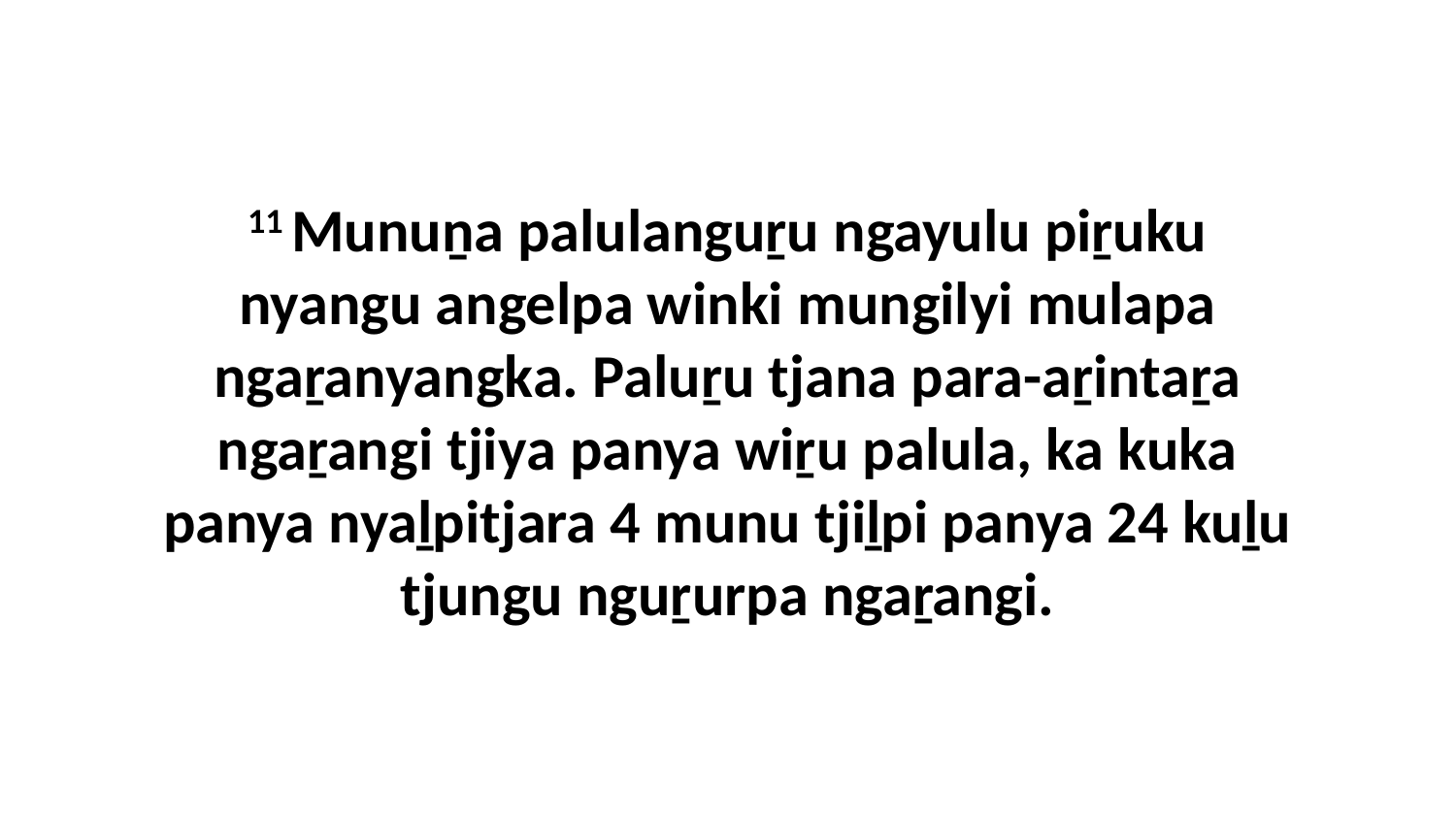

11 Munuṉa palulanguṟu ngayulu piṟuku nyangu angelpa winki mungilyi mulapa ngaṟanyangka. Paluṟu tjana para-aṟintaṟa ngaṟangi tjiya panya wiṟu palula, ka kuka panya nyaḻpitjara 4 munu tjiḻpi panya 24 kuḻu tjungu nguṟurpa ngaṟangi.